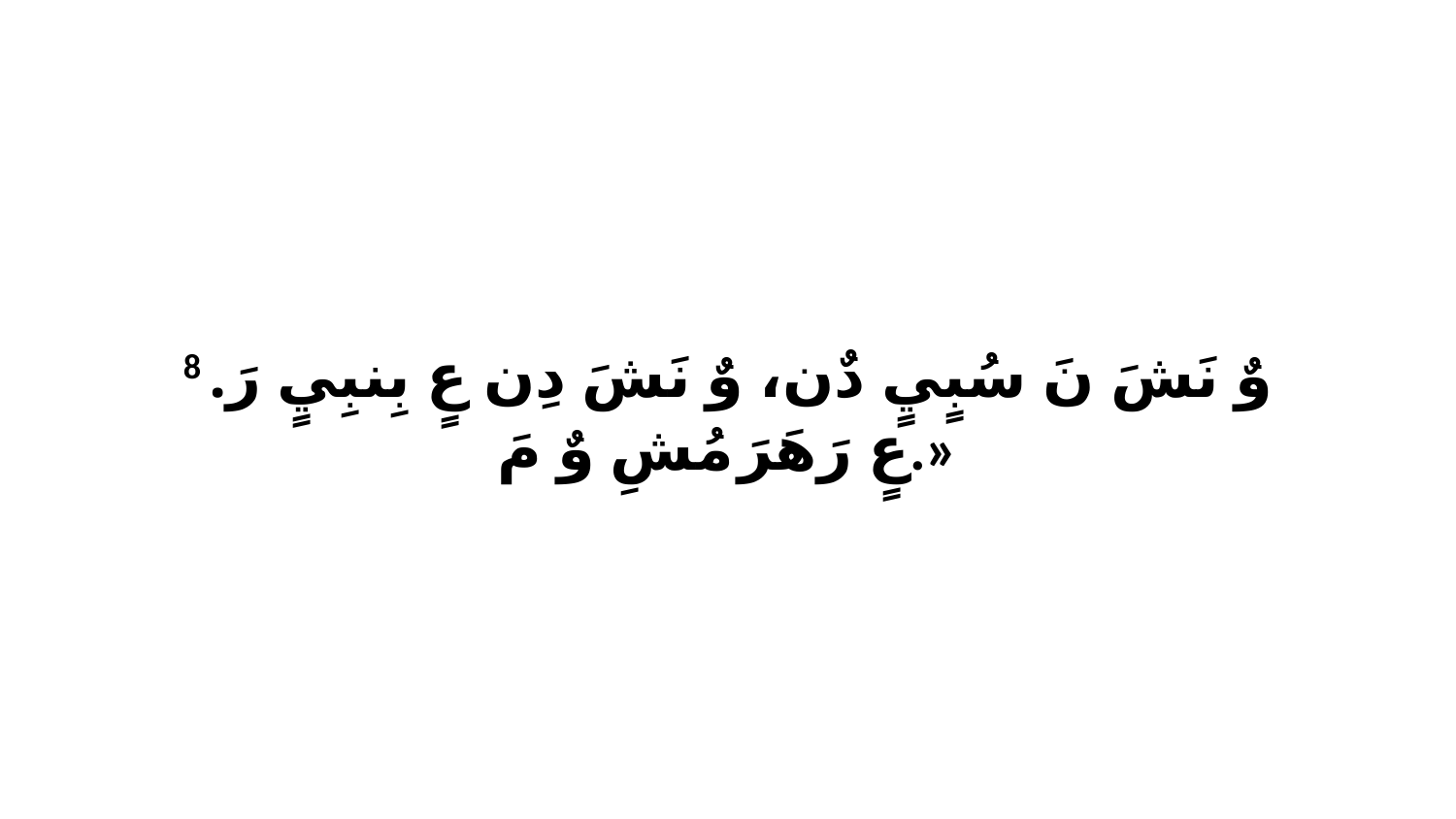

8 وٌ نَشَ نَ سُبٍيٍ دٌن، وٌ نَشَ دِن عٍ بِنبِيٍ رَ. عٍ رَهَرَ مُشِ وٌ مَ.»